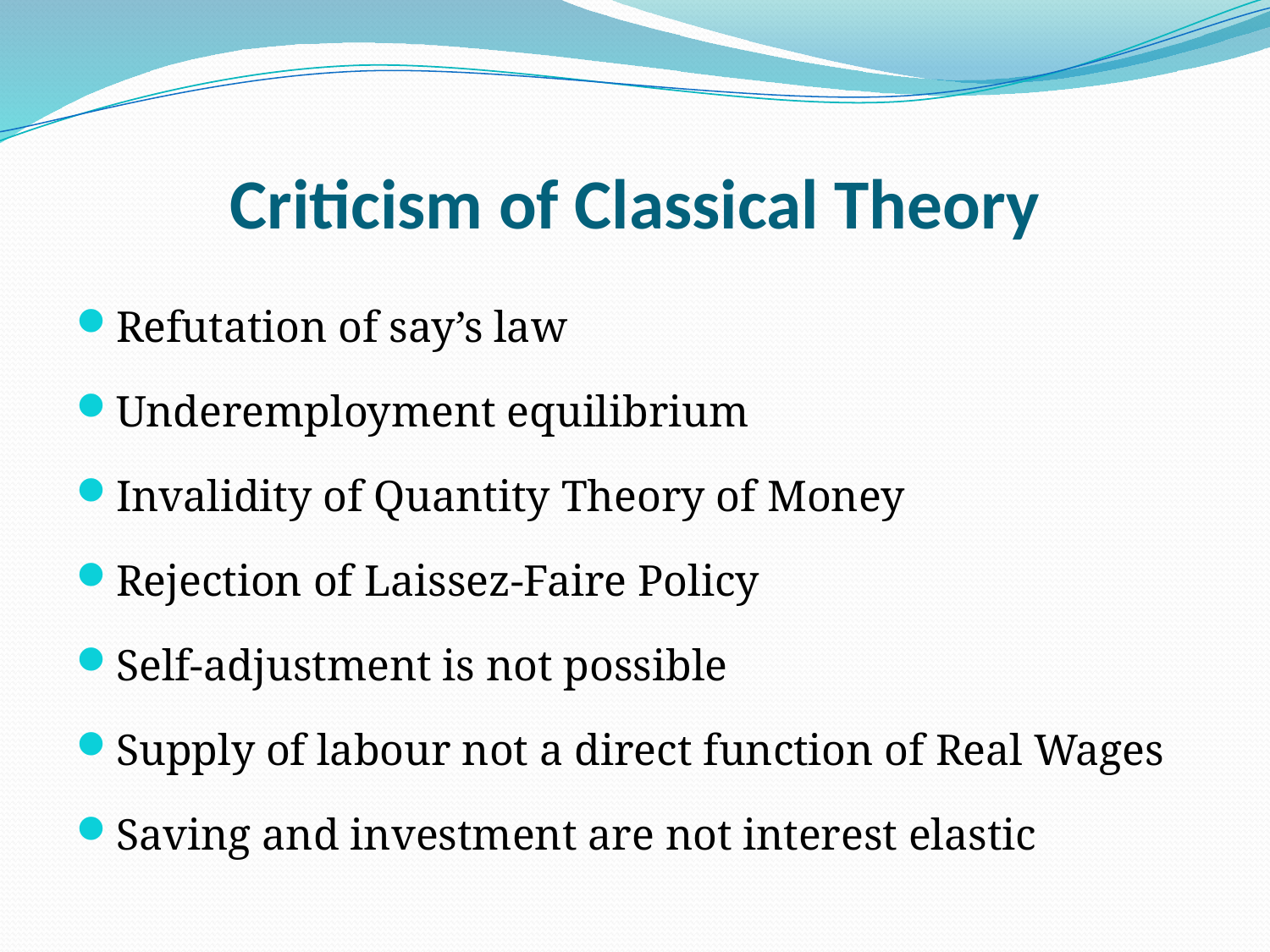

# Criticism of Classical Theory
Refutation of say’s law
Underemployment equilibrium
Invalidity of Quantity Theory of Money
Rejection of Laissez-Faire Policy
Self-adjustment is not possible
Supply of labour not a direct function of Real Wages
Saving and investment are not interest elastic